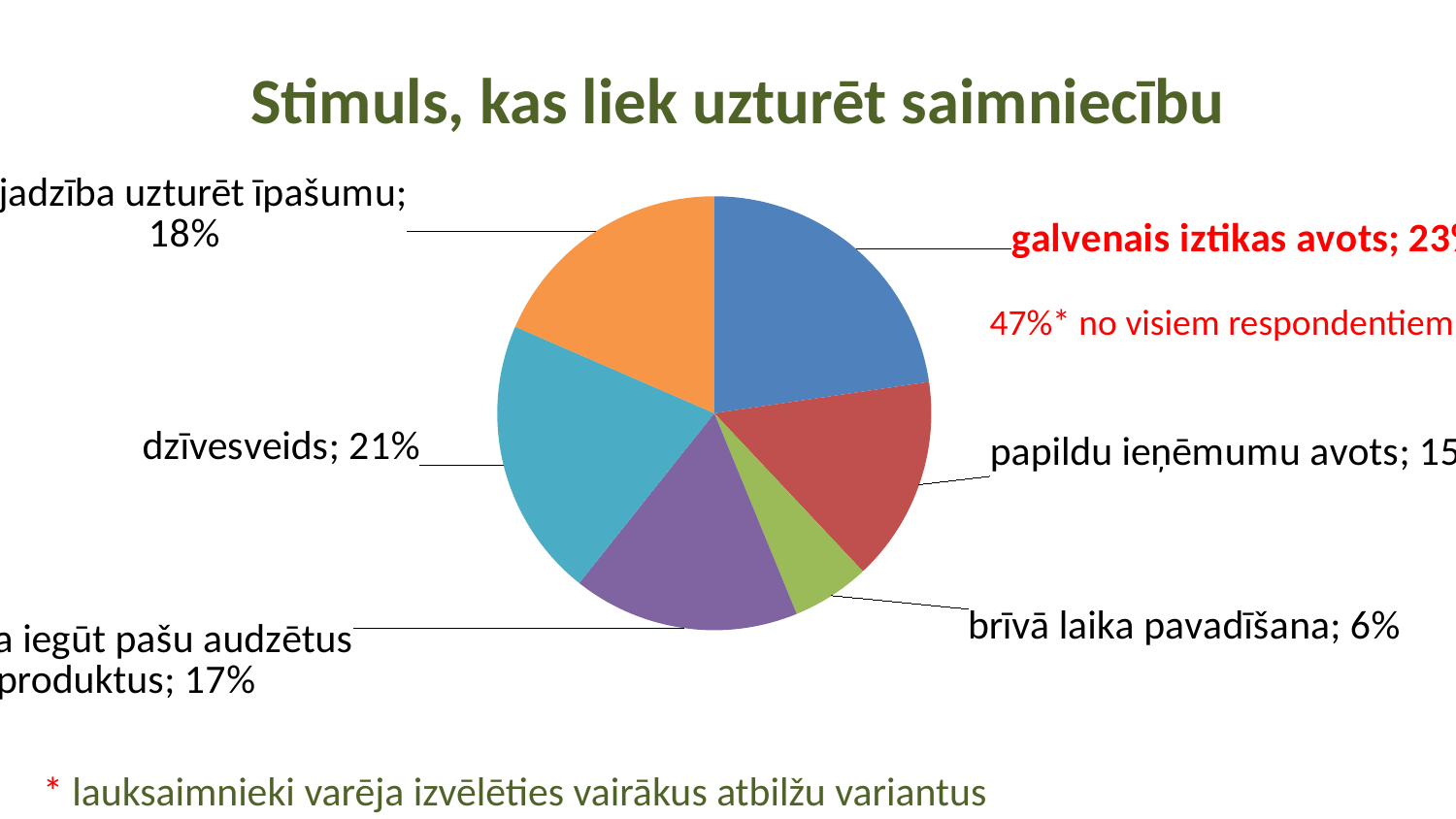

# Stimuls, kas liek uzturēt saimniecību

### Chart

| Category |  |
|---|---|
| galvenais iztikas avots | 86.0 |
| papildu ieņēmumu avots | 58.0 |
| brīvā laika pavadīšana | 22.0 |
| iespēja iegūt pašu audzētus produktus | 64.0 |
| dzīvesveids | 79.0 |
| vajadzība uzturēt īpašumu | 70.0 |
47%* no visiem respondentiem
* lauksaimnieki varēja izvēlēties vairākus atbilžu variantus